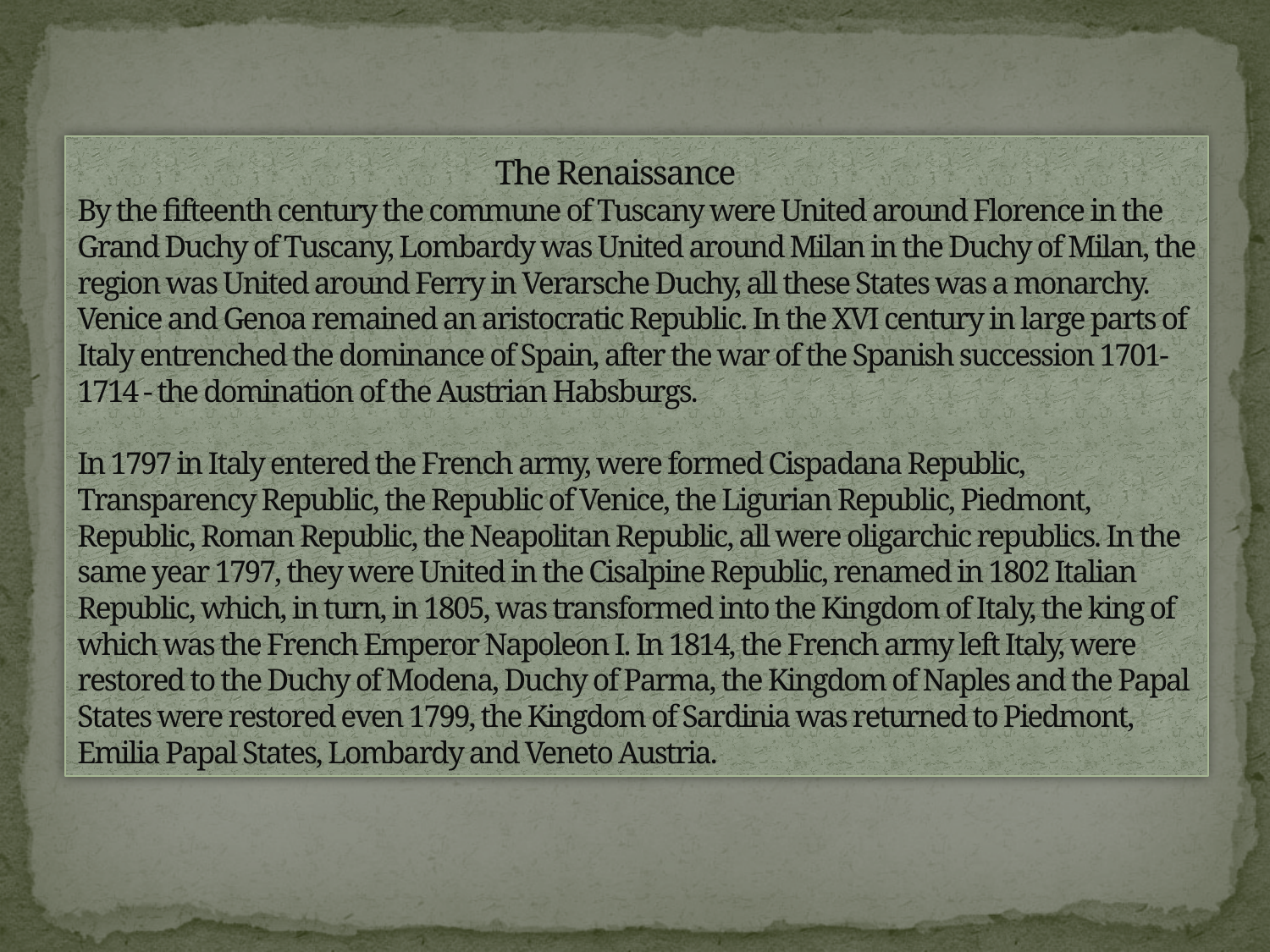

# The Renaissance By the fifteenth century the commune of Tuscany were United around Florence in the Grand Duchy of Tuscany, Lombardy was United around Milan in the Duchy of Milan, the region was United around Ferry in Verarsche Duchy, all these States was a monarchy. Venice and Genoa remained an aristocratic Republic. In the XVI century in large parts of Italy entrenched the dominance of Spain, after the war of the Spanish succession 1701-1714 - the domination of the Austrian Habsburgs. In 1797 in Italy entered the French army, were formed Cispadana Republic, Transparency Republic, the Republic of Venice, the Ligurian Republic, Piedmont, Republic, Roman Republic, the Neapolitan Republic, all were oligarchic republics. In the same year 1797, they were United in the Cisalpine Republic, renamed in 1802 Italian Republic, which, in turn, in 1805, was transformed into the Kingdom of Italy, the king of which was the French Emperor Napoleon I. In 1814, the French army left Italy, were restored to the Duchy of Modena, Duchy of Parma, the Kingdom of Naples and the Papal States were restored even 1799, the Kingdom of Sardinia was returned to Piedmont, Emilia Papal States, Lombardy and Veneto Austria.